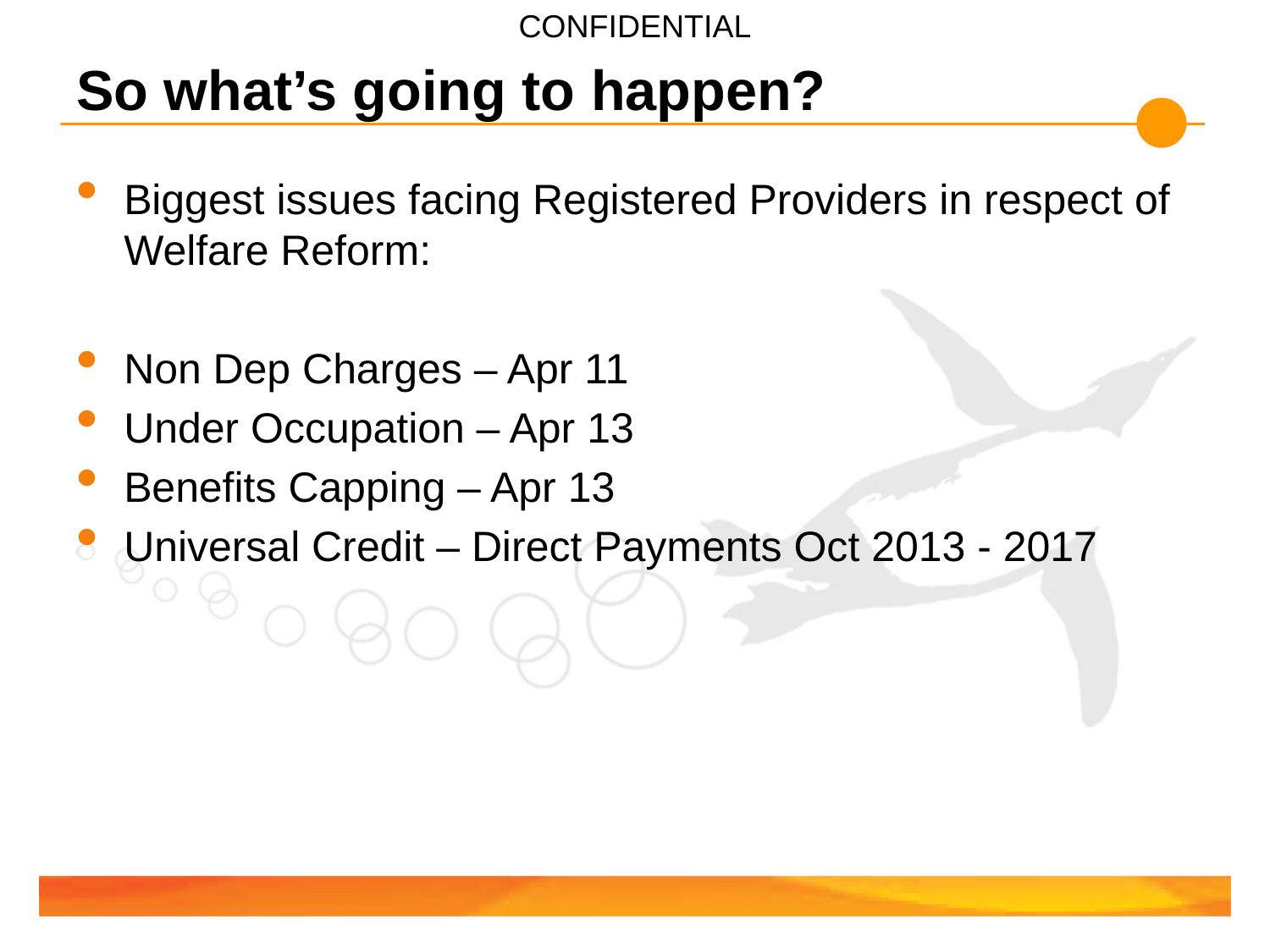

# So what’s going to happen?
Biggest issues facing Registered Providers in respect of Welfare Reform:

Non Dep Charges – Apr 11
Under Occupation – Apr 13
Benefits Capping – Apr 13
Universal Credit – Direct Payments Oct 2013 - 2017